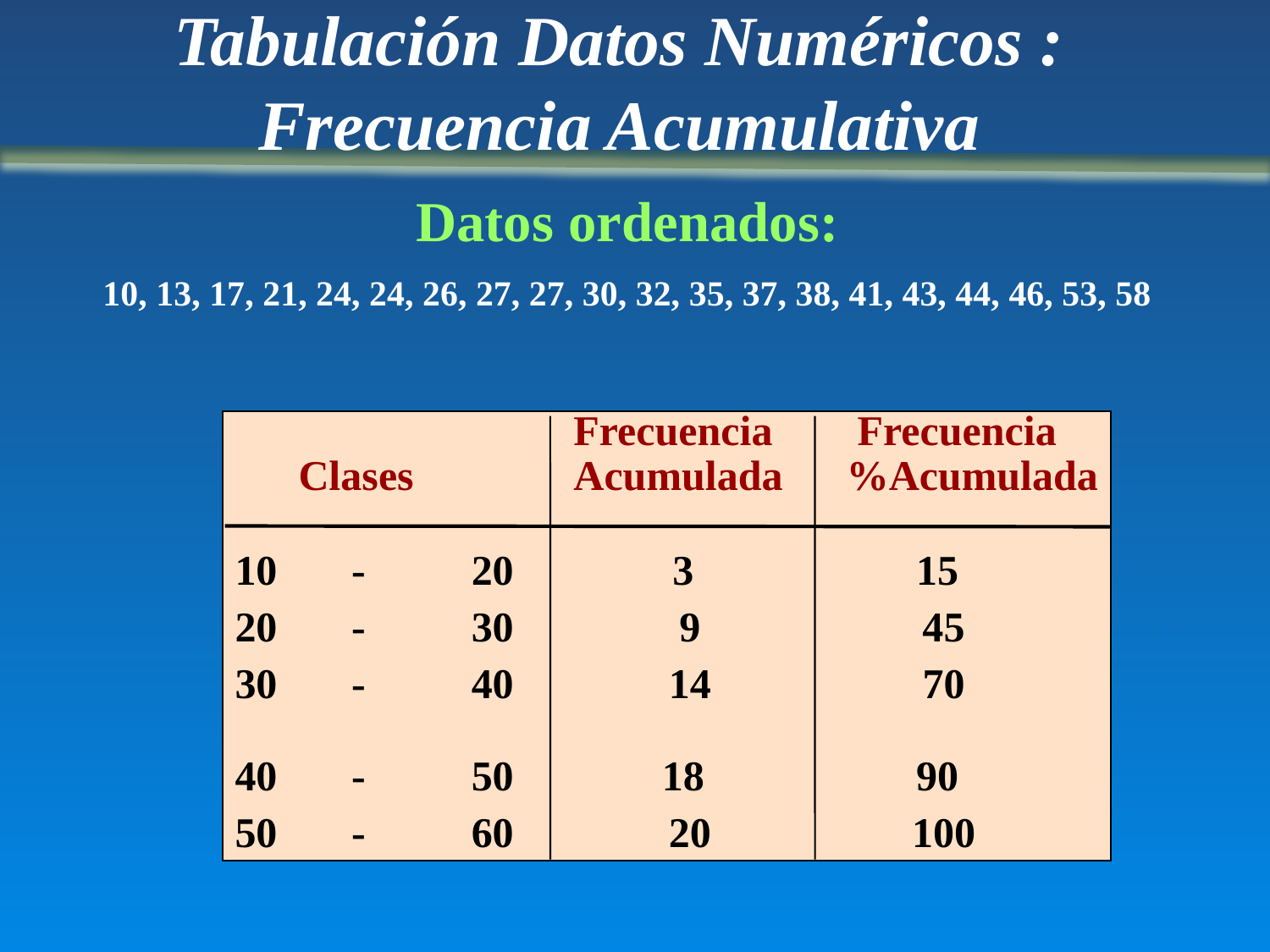

Tabulación Datos Numéricos :
Frecuencia Acumulativa

Datos ordenados:
10, 13, 17, 21, 24, 24, 26, 27, 27, 30, 32, 35, 37, 38, 41, 43, 44, 46, 53, 58

		        Frecuencia        Frecuencia
      Clases 	        Acumulada      %Acumulada

10       -          20               3                     15
20       -          30	      9                     45
30       -          40	     14                    70
40       -          50              18                    90
50       -          60	     20                   100